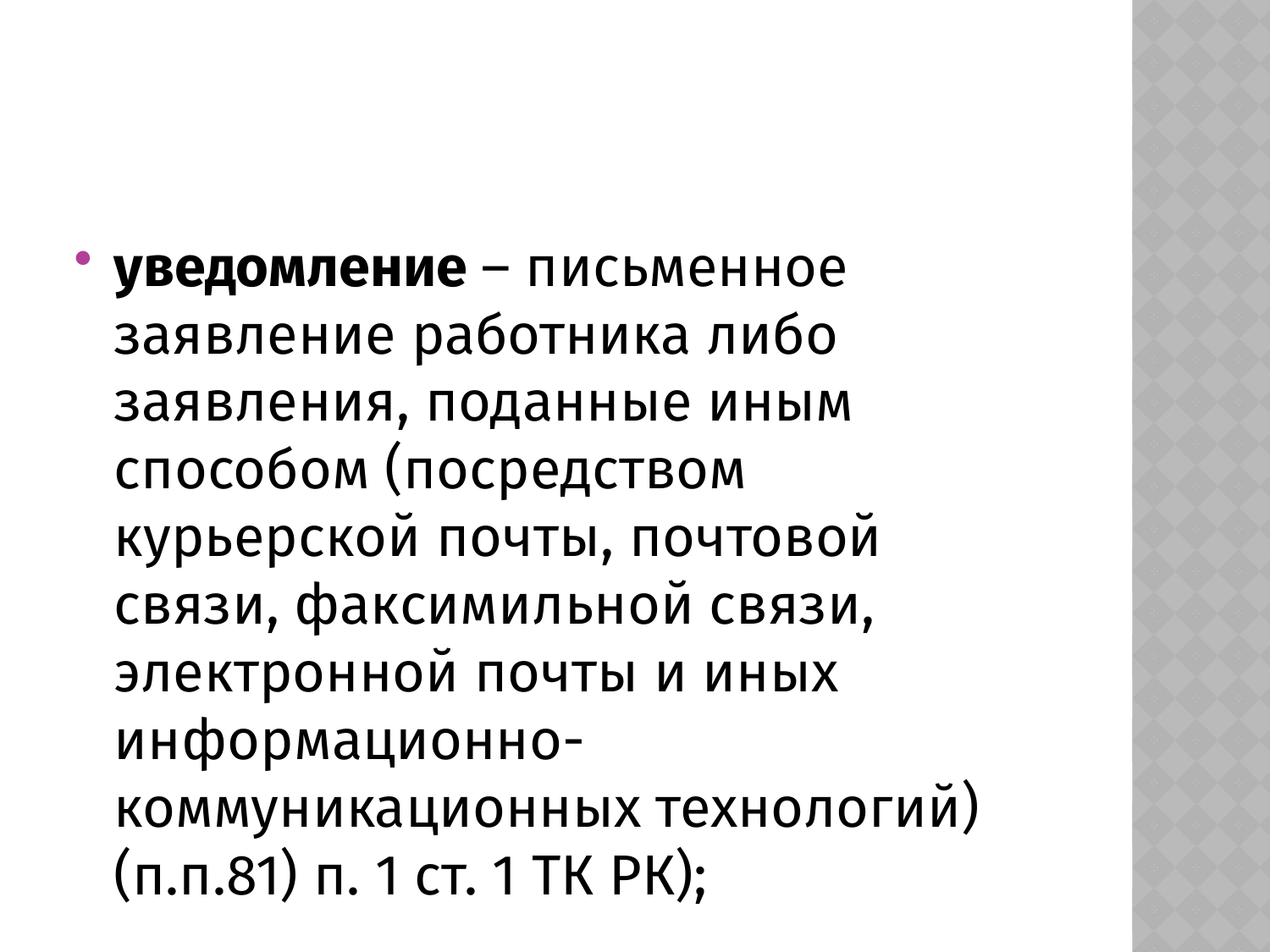

уведомление – письменное заявление работника либо заявления, поданные иным способом (посредством курьерской почты, почтовой связи, факсимильной связи, электронной почты и иных информационно-коммуникационных технологий) (п.п.81) п. 1 ст. 1 ТК РК);